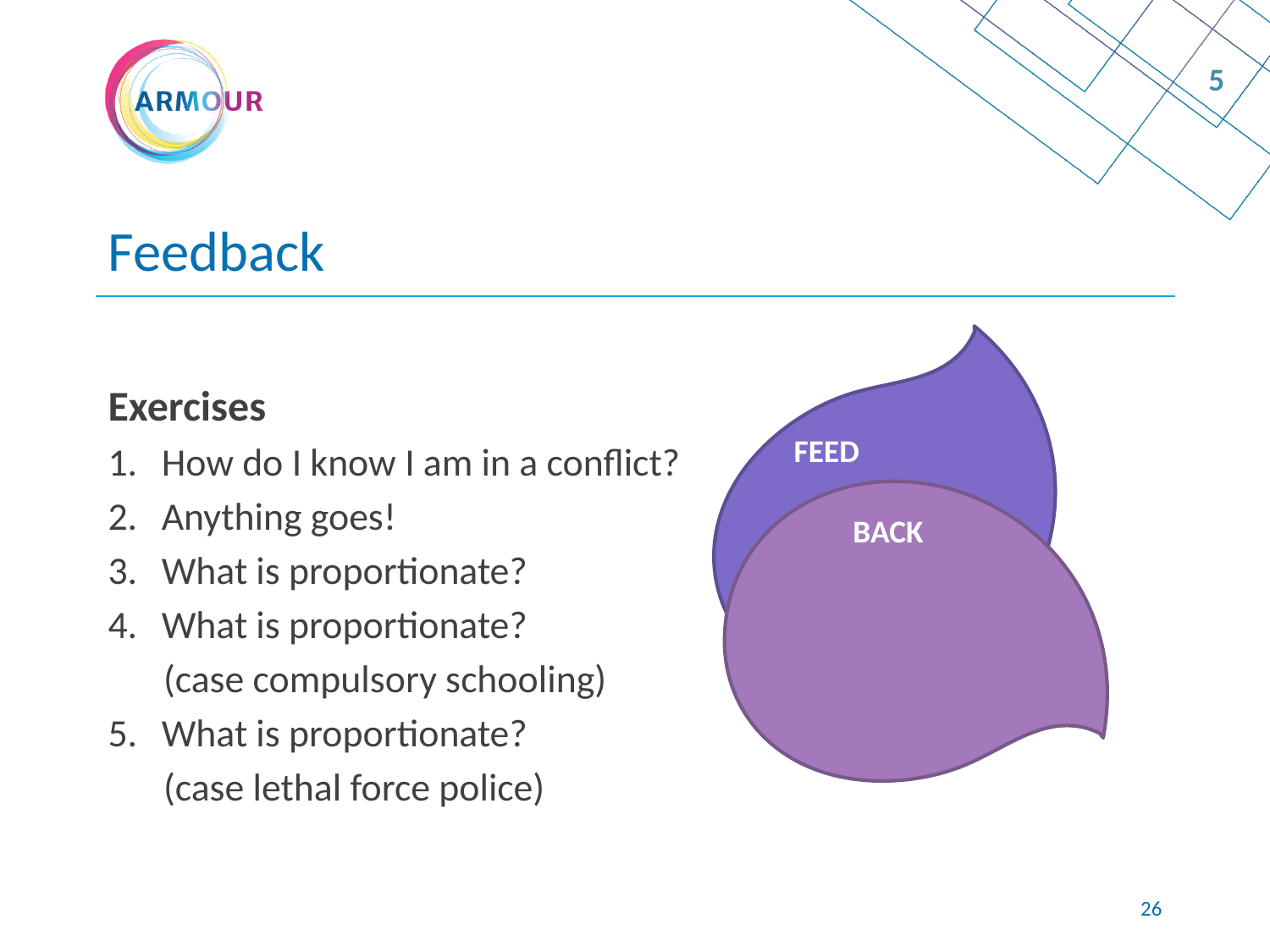

5
# Feedback

Exercises
How do I know I am in a conflict?
Anything goes!
What is proportionate?
What is proportionate?
(case compulsory schooling)
What is proportionate?
(case lethal force police)

FEED
FEED

BACK
26